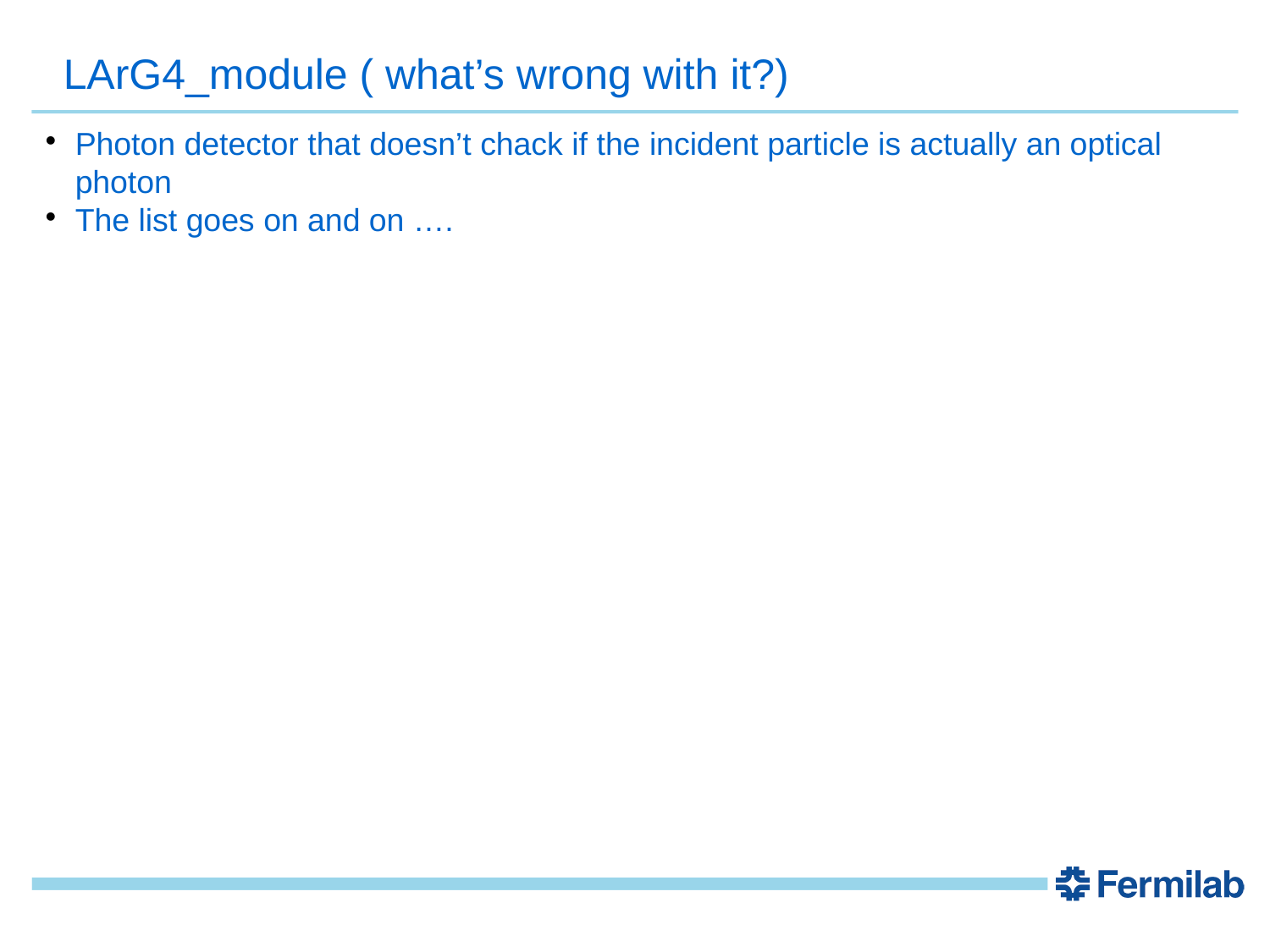

LArG4_module ( what’s wrong with it?)
Photon detector that doesn’t chack if the incident particle is actually an optical photon
The list goes on and on ….